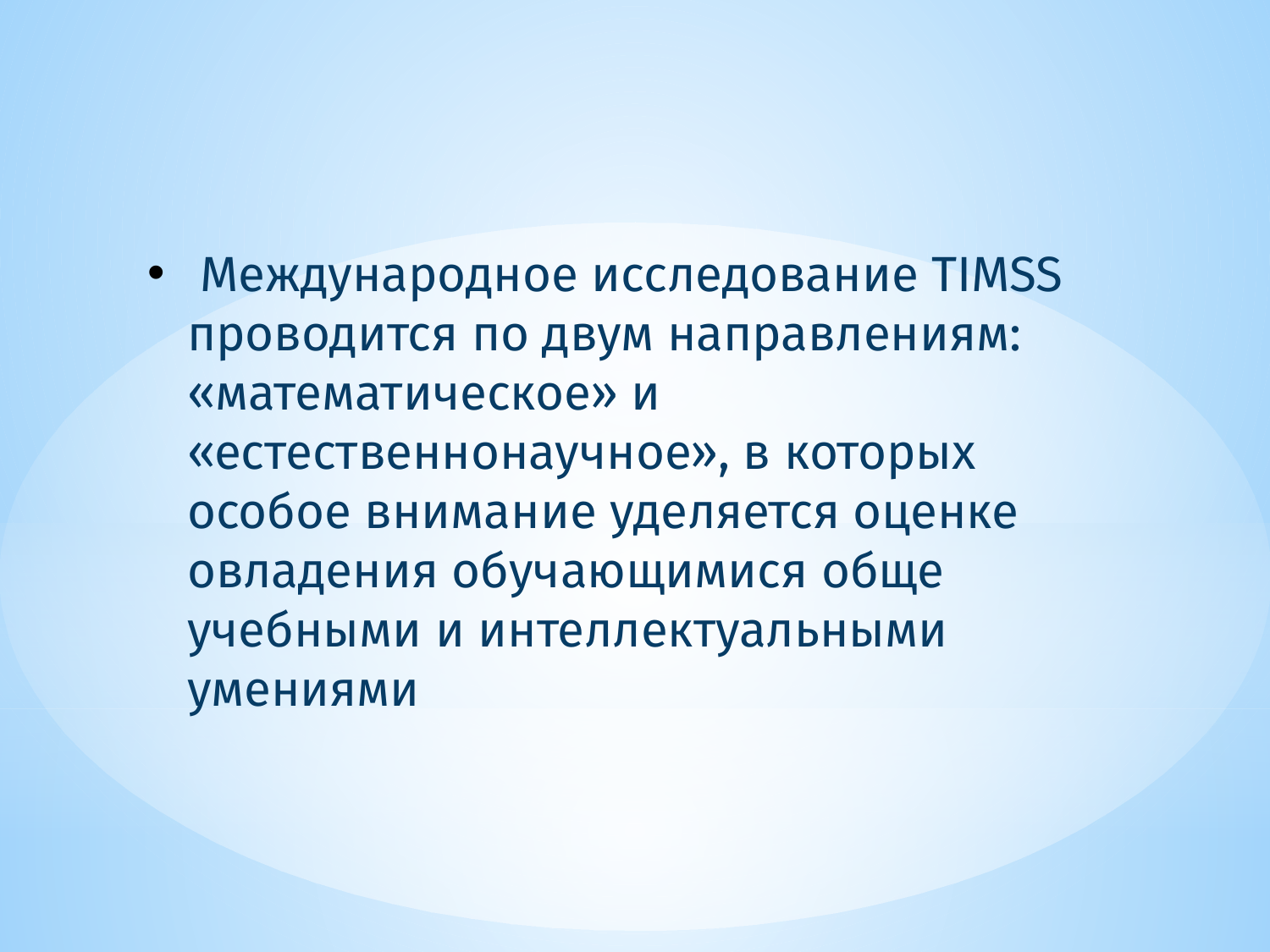

Международное исследование TIMSS проводится по двум направлениям: «математическое» и «естественнонаучное», в которых особое внимание уделяется оценке овладения обучающимися обще учебными и интеллектуальными умениями